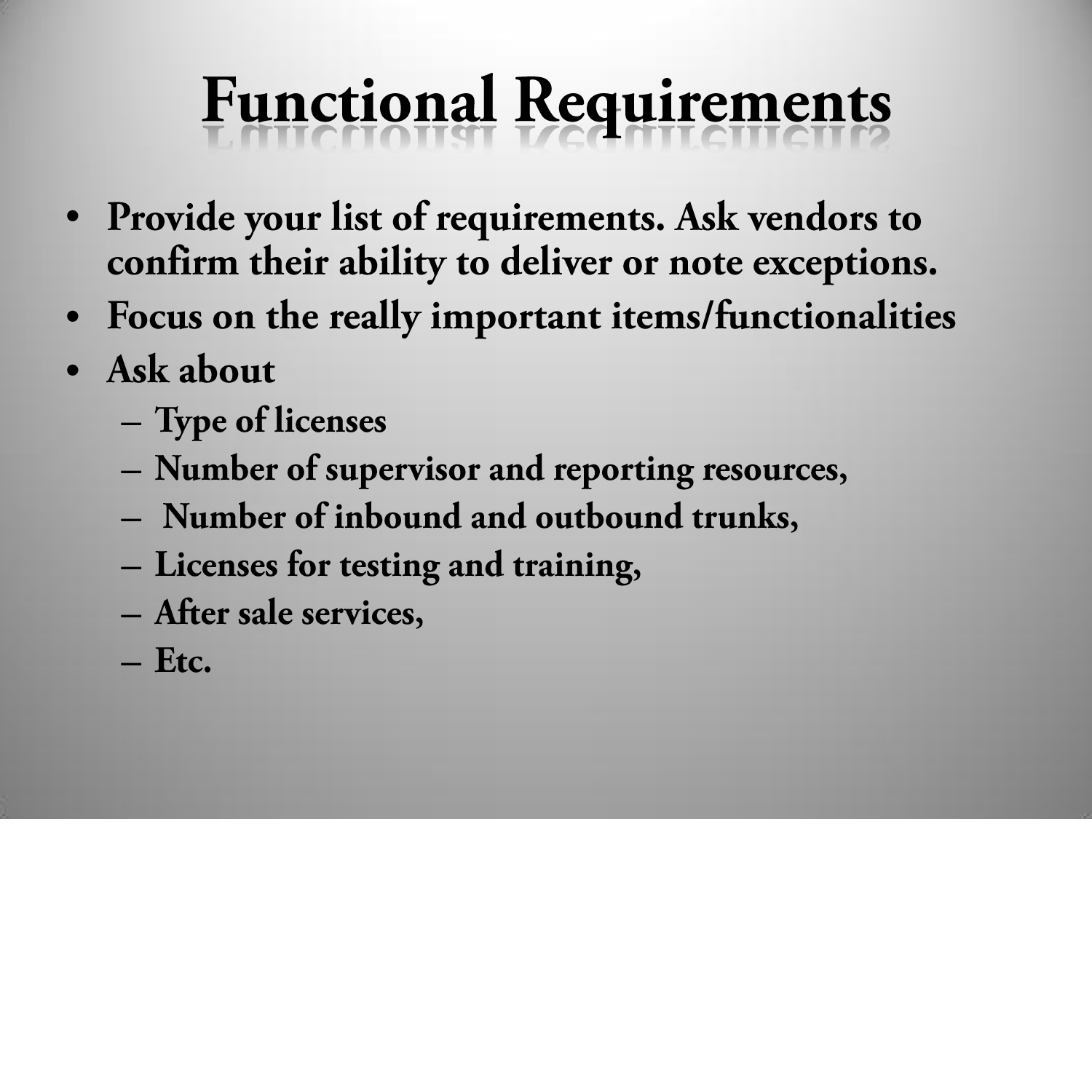

•

•
•
–
–
–
–
–
–